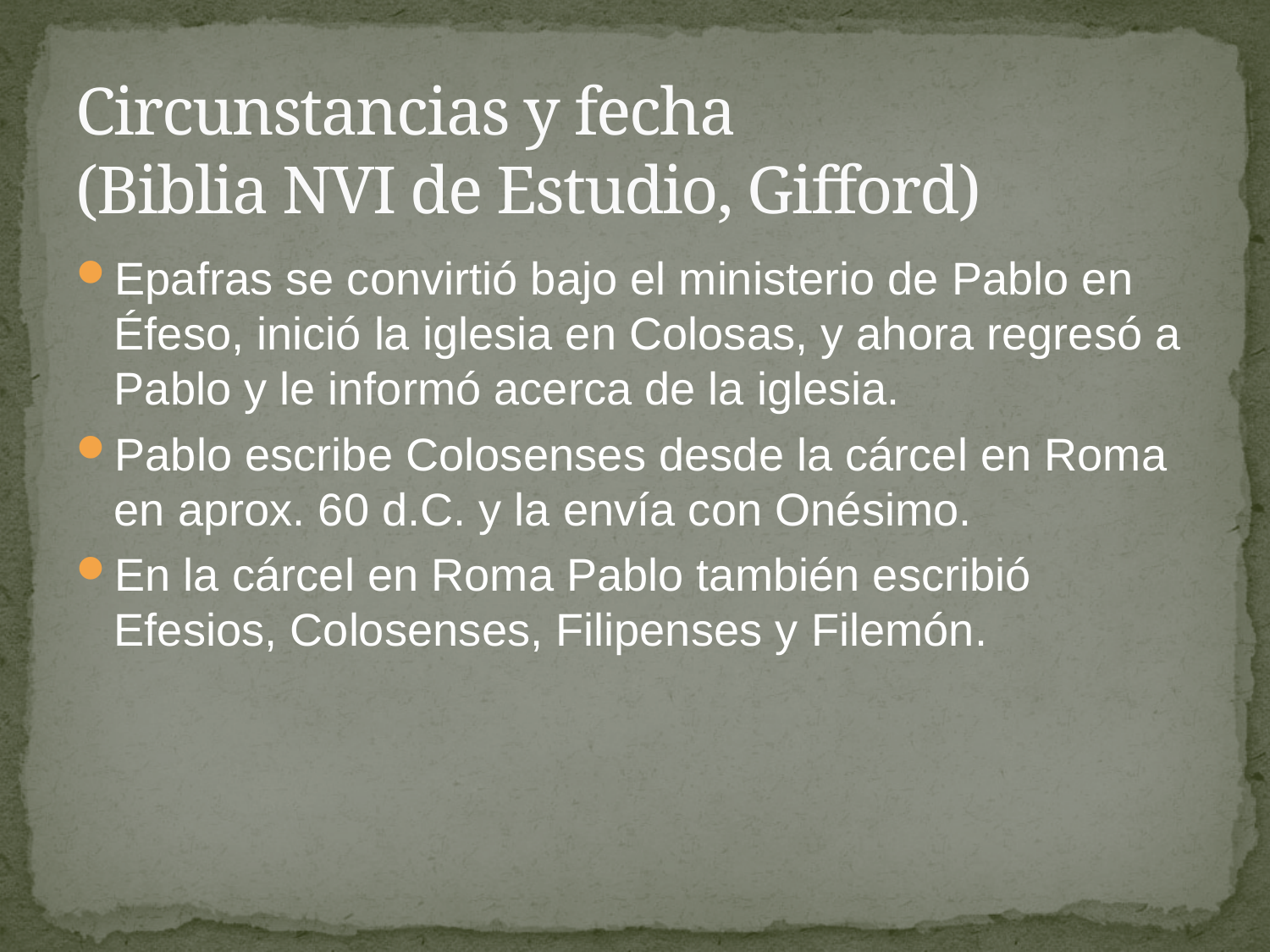

# Circunstancias y fecha (Biblia NVI de Estudio, Gifford)
Epafras se convirtió bajo el ministerio de Pablo en Éfeso, inició la iglesia en Colosas, y ahora regresó a Pablo y le informó acerca de la iglesia.
Pablo escribe Colosenses desde la cárcel en Roma en aprox. 60 d.C. y la envía con Onésimo.
En la cárcel en Roma Pablo también escribió Efesios, Colosenses, Filipenses y Filemón.